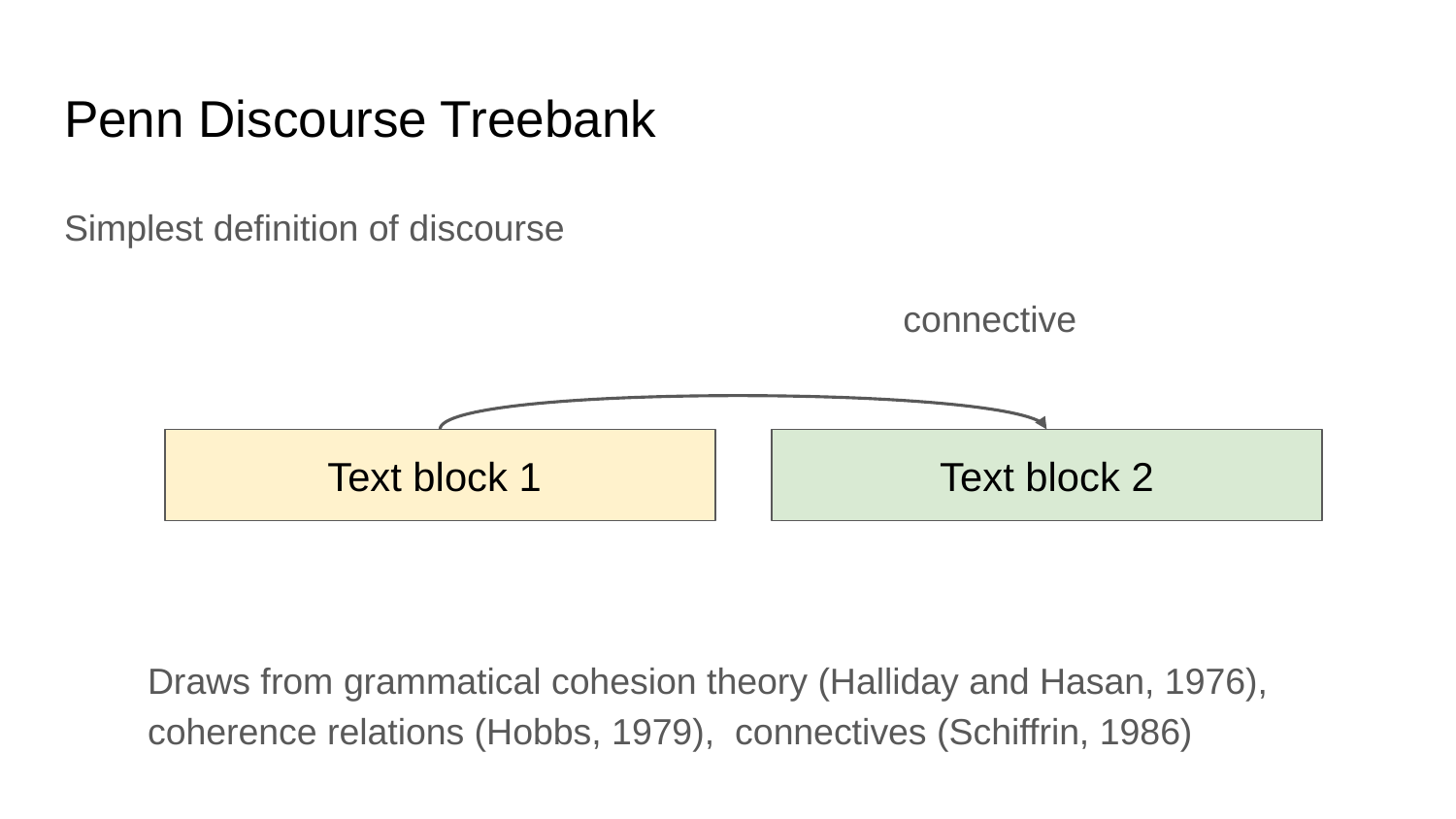

# Penn Discourse Treebank
Simplest definition of discourse
connective
Text block 1
Text block 2
Draws from grammatical cohesion theory (Halliday and Hasan, 1976), coherence relations (Hobbs, 1979),  connectives (Schiffrin, 1986)